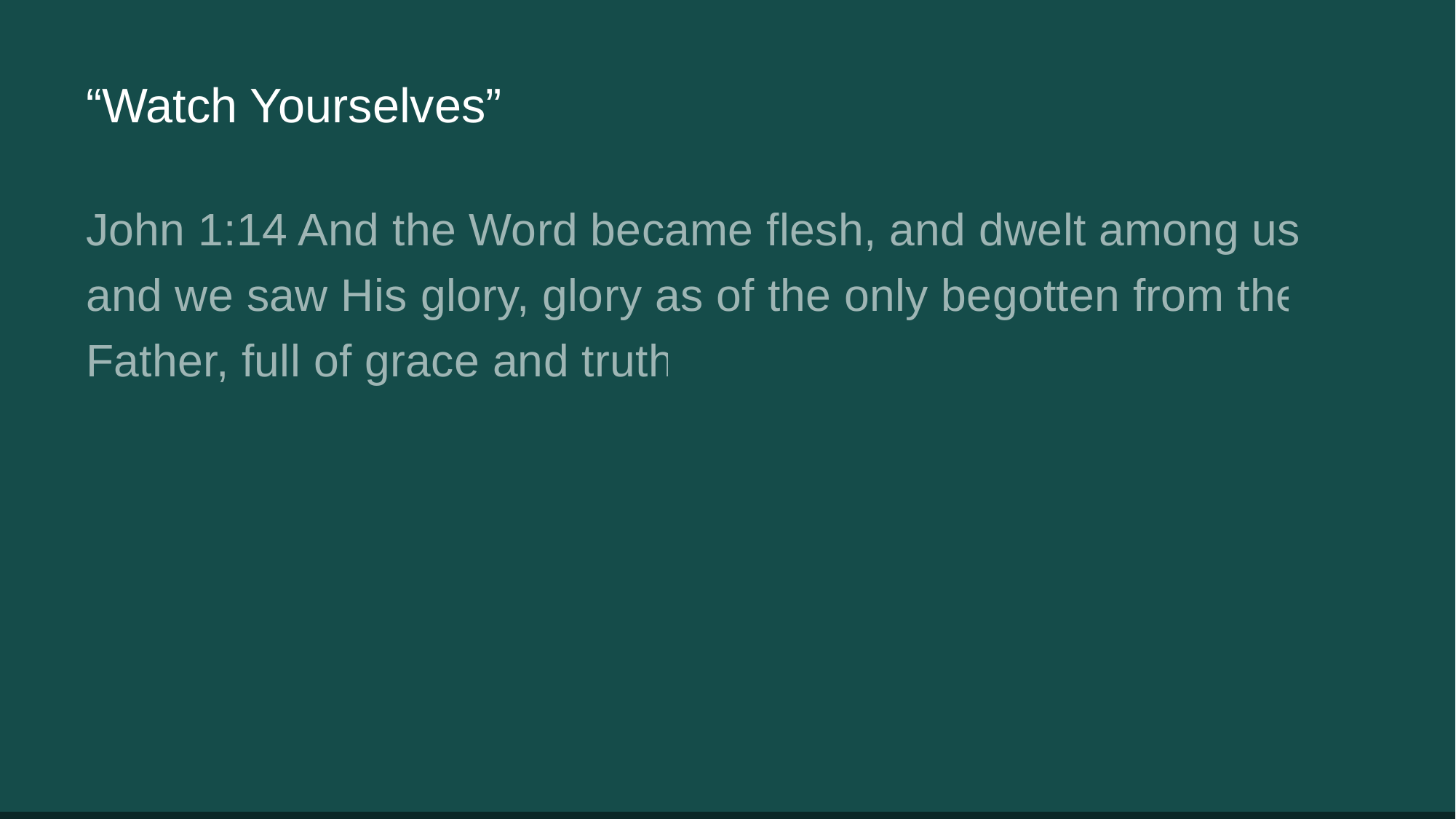

# “Watch Yourselves”
John 1:14 And the Word became flesh, and dwelt among us, and we saw His glory, glory as of the only begotten from the Father, full of grace and truth